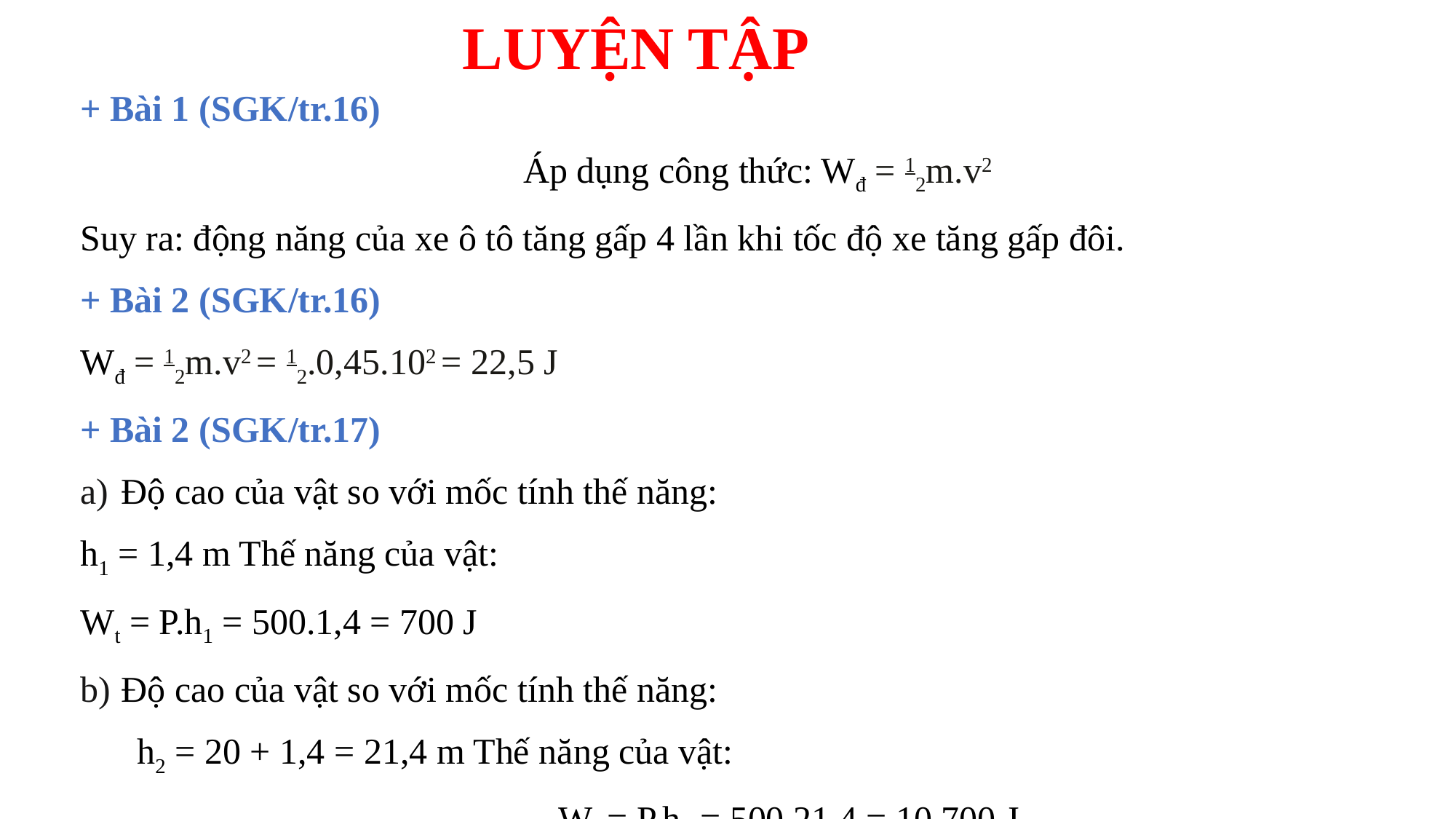

LUYỆN TẬP
+ Bài 1 (SGK/tr.16)
Áp dụng công thức: Wđ = 12m.v2
Suy ra: động năng của xe ô tô tăng gấp 4 lần khi tốc độ xe tăng gấp đôi.
+ Bài 2 (SGK/tr.16)
Wđ = 12m.v2 = 12.0,45.102 = 22,5 J
+ Bài 2 (SGK/tr.17)
Độ cao của vật so với mốc tính thế năng:
h1 = 1,4 m Thế năng của vật:
Wt = P.h1 = 500.1,4 = 700 J
Độ cao của vật so với mốc tính thế năng:
h2 = 20 + 1,4 = 21,4 m Thế năng của vật:
Wt = P.h1 = 500.21,4 = 10 700 J